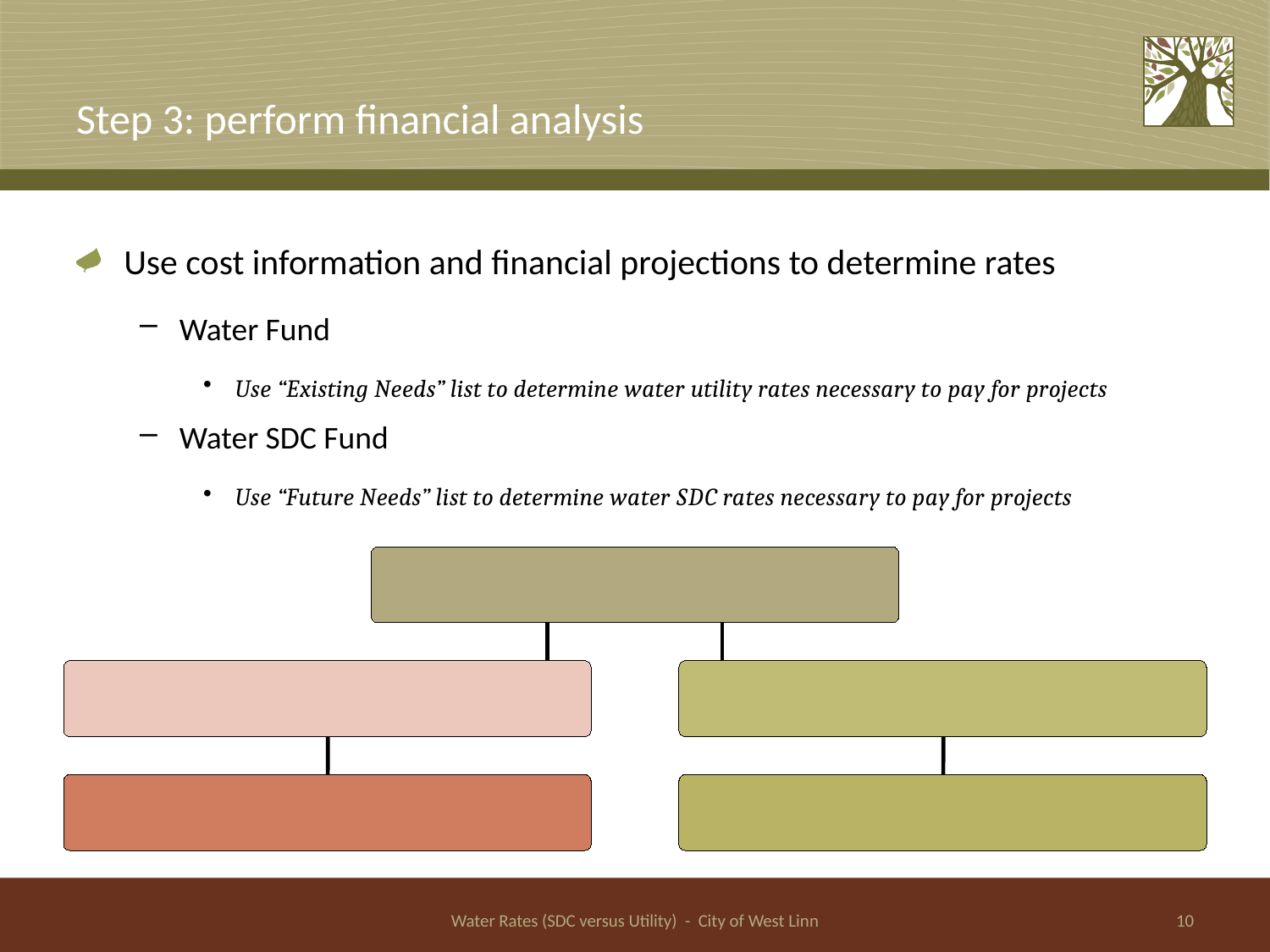

# Step 3: perform financial analysis
Use cost information and financial projections to determine rates
Water Fund
Use “Existing Needs” list to determine water utility rates necessary to pay for projects
Water SDC Fund
Use “Future Needs” list to determine water SDC rates necessary to pay for projects